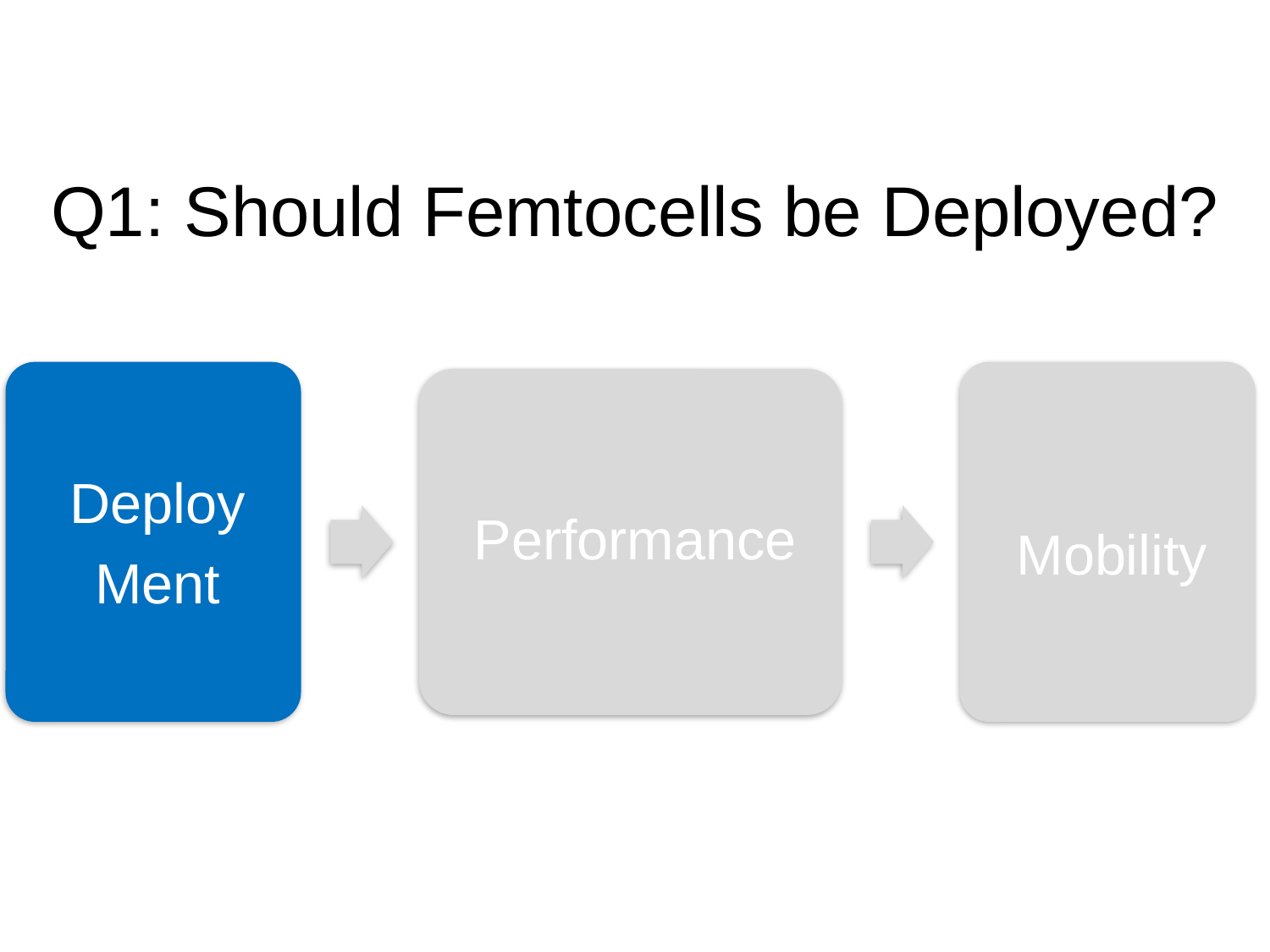

# Q1: Should Femtocells be Deployed?

Deploy
Ment

Performance

Mobility